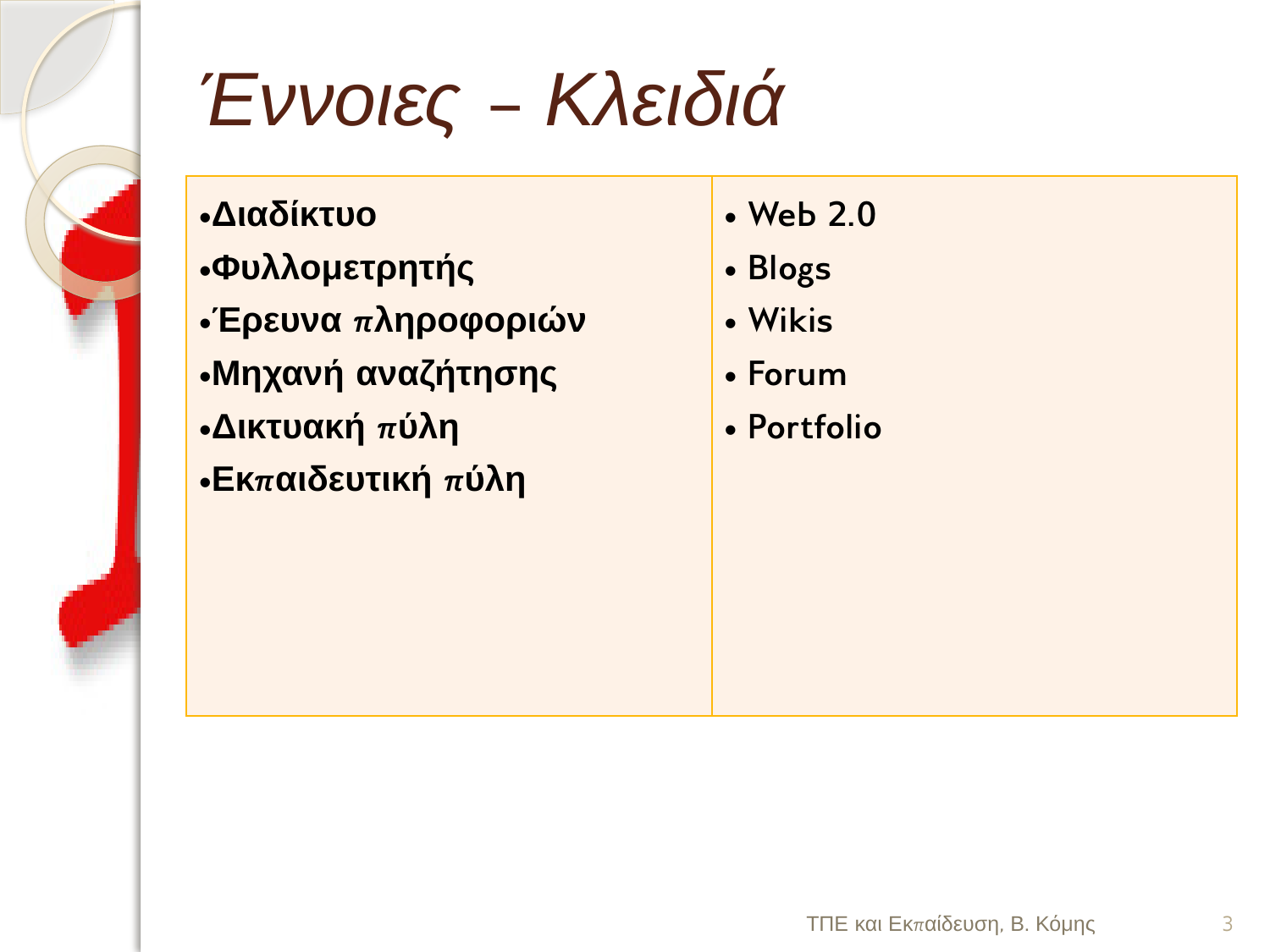

# Έννοιες – Κλειδιά
| Διαδίκτυο Φυλλομετρητής Έρευνα πληροφοριών Μηχανή αναζήτησης Δικτυακή πύλη Εκπαιδευτική πύλη | Web 2.0 Blogs Wikis Forum Portfolio |
| --- | --- |
ΤΠΕ και Εκπαίδευση, Β. Κόμης
3